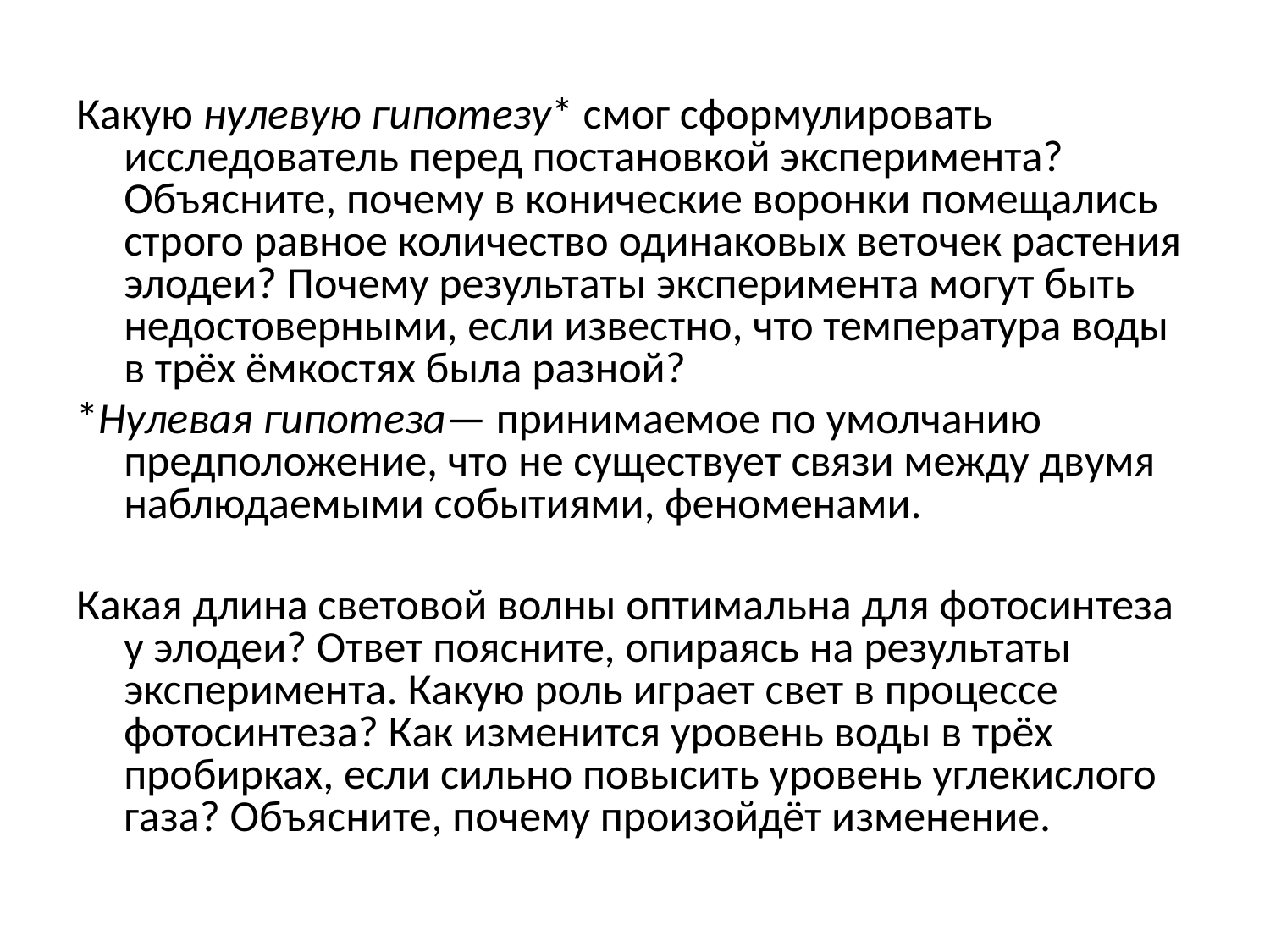

#
Какую нулевую гипотезу* смог сформулировать исследователь перед постановкой эксперимента? Объясните, почему в конические воронки помещались строго равное количество одинаковых веточек растения элодеи? Почему результаты эксперимента могут быть недостоверными, если известно, что температура воды в трёх ёмкостях была разной?
*Нулевая гипотеза— принимаемое по умолчанию предположение, что не существует связи между двумя наблюдаемыми событиями, феноменами.

Какая длина световой волны оптимальна для фотосинтеза у элодеи? Ответ поясните, опираясь на результаты эксперимента. Какую роль играет свет в процессе фотосинтеза? Как изменится уровень воды в трёх пробирках, если сильно повысить уровень углекислого газа? Объясните, почему произойдёт изменение.